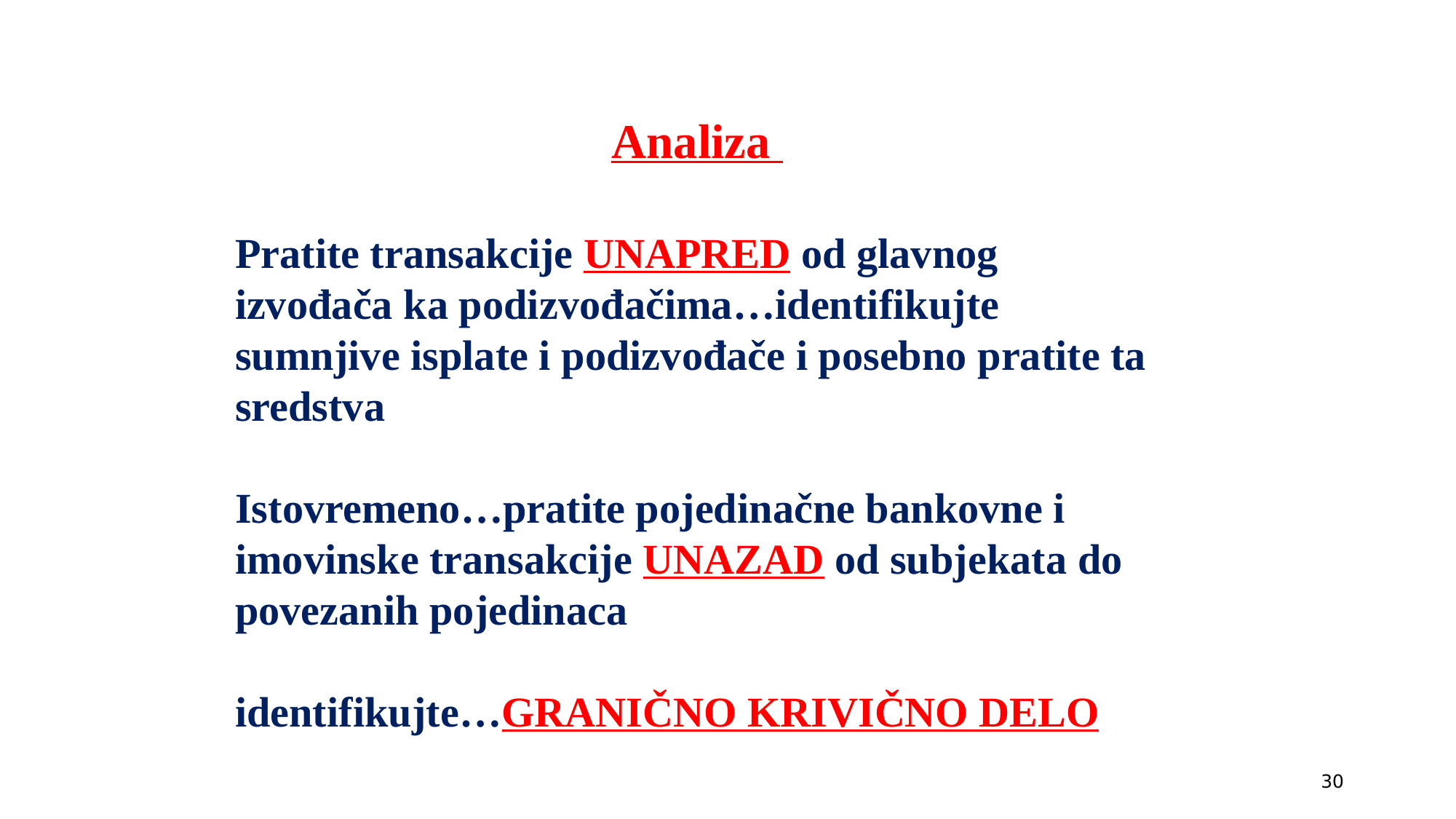

Analiza

Pratite transakcije UNAPRED od glavnog izvođača ka podizvođačima…identifikujte sumnjive isplate i podizvođače i posebno pratite ta sredstva

Istovremeno…pratite pojedinačne bankovne i imovinske transakcije UNAZAD od subjekata do povezanih pojedinaca

identifikujte…GRANIČNO KRIVIČNO DELO
30